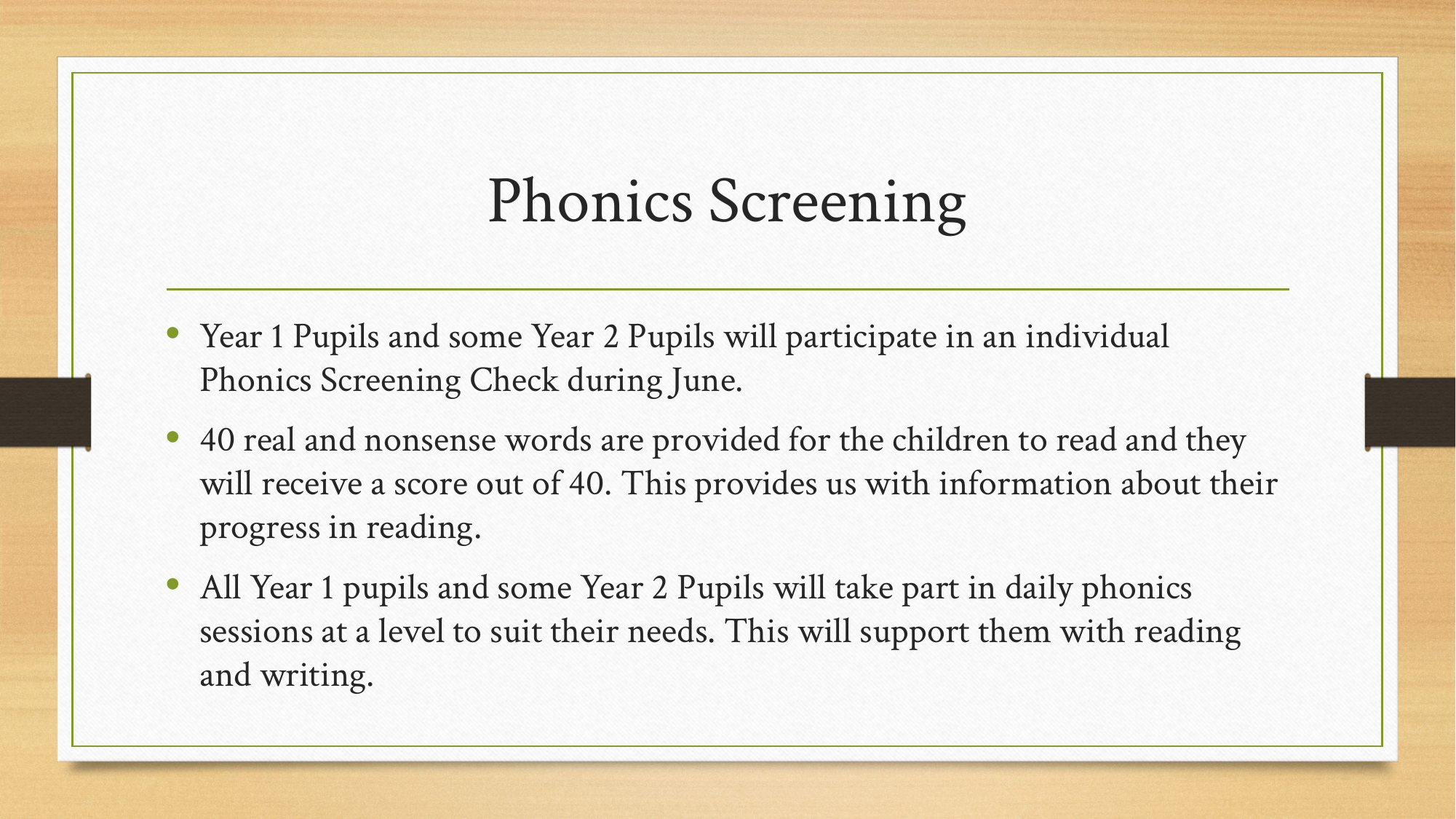

# Phonics Screening
Year 1 Pupils and some Year 2 Pupils will participate in an individual Phonics Screening Check during June.
40 real and nonsense words are provided for the children to read and they will receive a score out of 40. This provides us with information about their progress in reading.
All Year 1 pupils and some Year 2 Pupils will take part in daily phonics sessions at a level to suit their needs. This will support them with reading and writing.